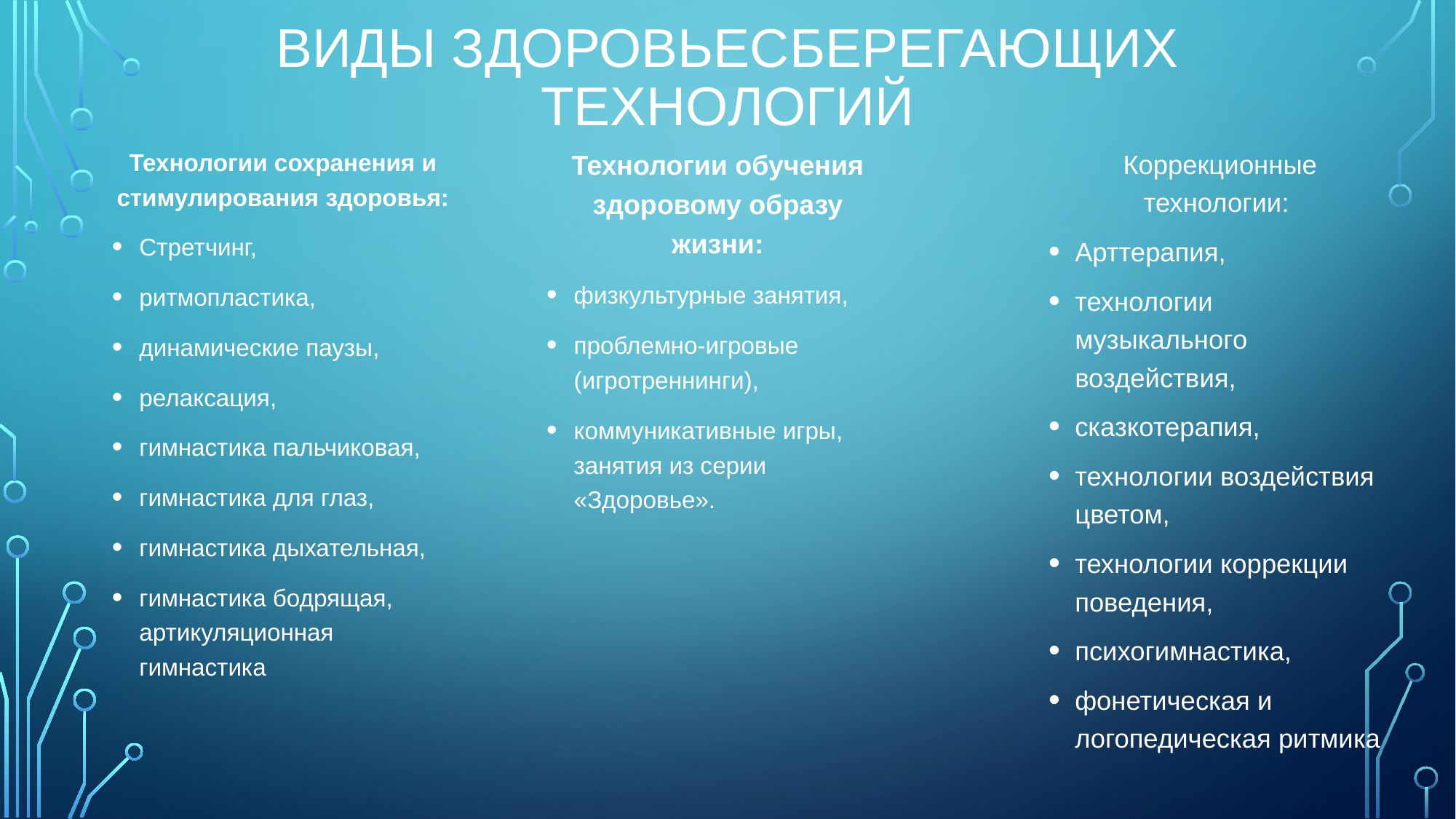

# Виды здоровьесберегающих технологий
Технологии обучения здоровому образу жизни:
физкультурные занятия,
проблемно-игровые (игротреннинги),
коммуникативные игры, занятия из серии «Здоровье».
Коррекционные технологии:
Арттерапия,
технологии музыкального воздействия,
сказкотерапия,
технологии воздействия цветом,
технологии коррекции поведения,
психогимнастика,
фонетическая и логопедическая ритмика
Технологии сохранения и стимулирования здоровья:
Стретчинг,
ритмопластика,
динамические паузы,
релаксация,
гимнастика пальчиковая,
гимнастика для глаз,
гимнастика дыхательная,
гимнастика бодрящая, артикуляционная гимнастика